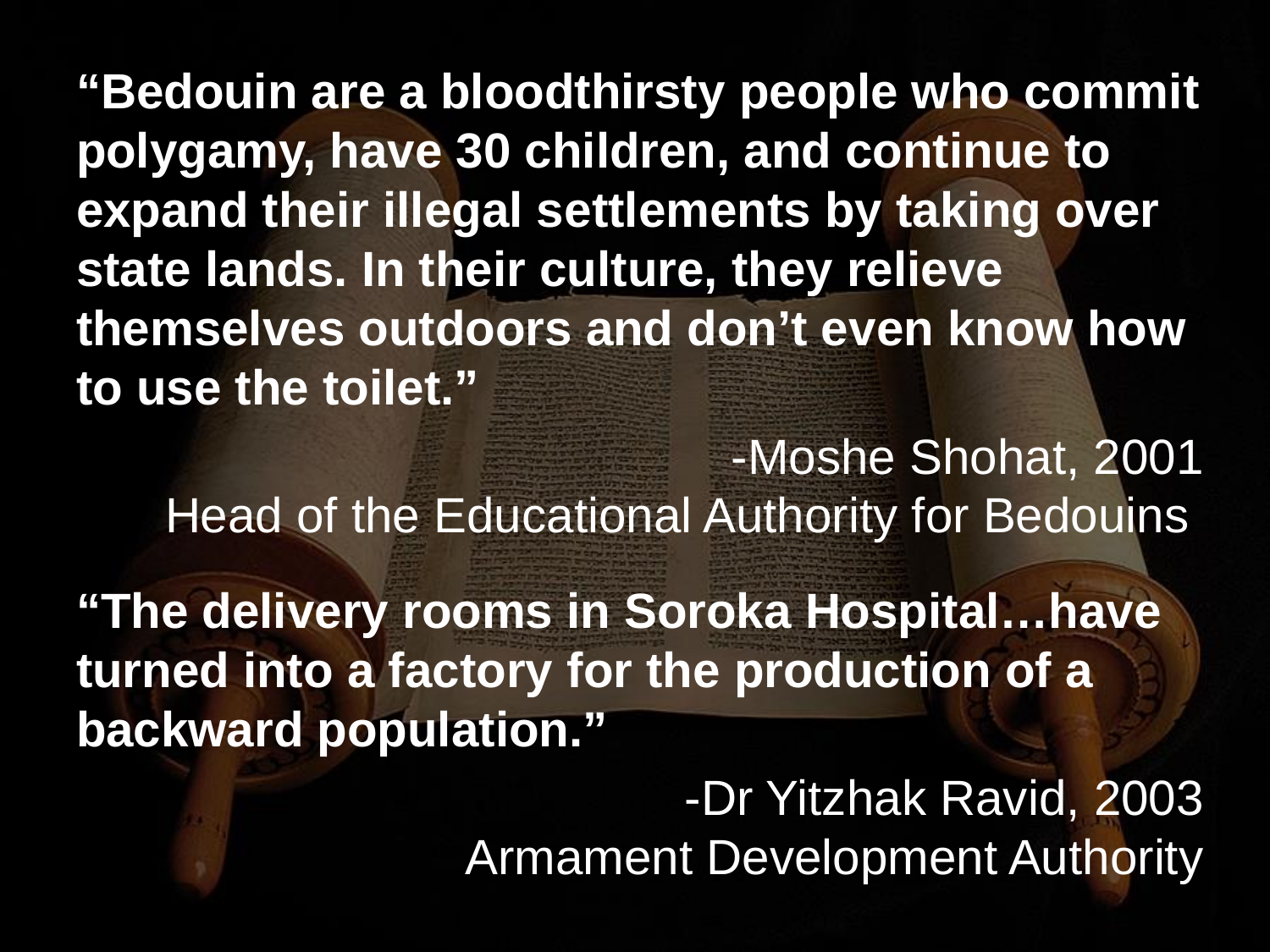

“Bedouin are a bloodthirsty people who commit polygamy, have 30 children, and continue to expand their illegal settlements by taking over state lands. In their culture, they relieve themselves outdoors and don’t even know how to use the toilet.”
-Moshe Shohat, 2001
Head of the Educational Authority for Bedouins

“The delivery rooms in Soroka Hospital…have turned into a factory for the production of a backward population.”
-Dr Yitzhak Ravid, 2003
Armament Development Authority